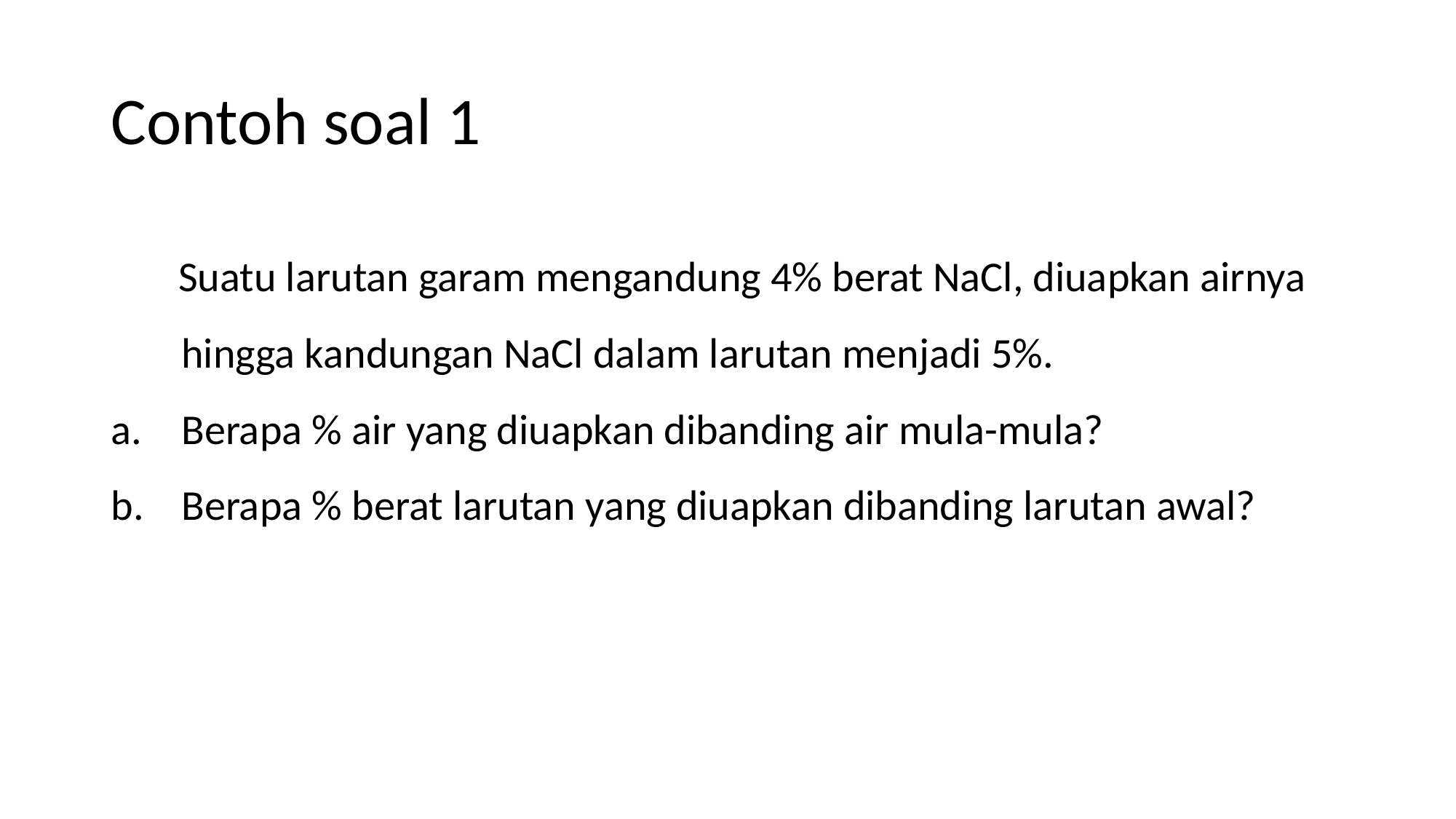

# Contoh soal 1
       Suatu larutan garam mengandung 4% berat NaCl, diuapkan airnya hingga kandungan NaCl dalam larutan menjadi 5%.
Berapa % air yang diuapkan dibanding air mula-mula?
Berapa % berat larutan yang diuapkan dibanding larutan awal?